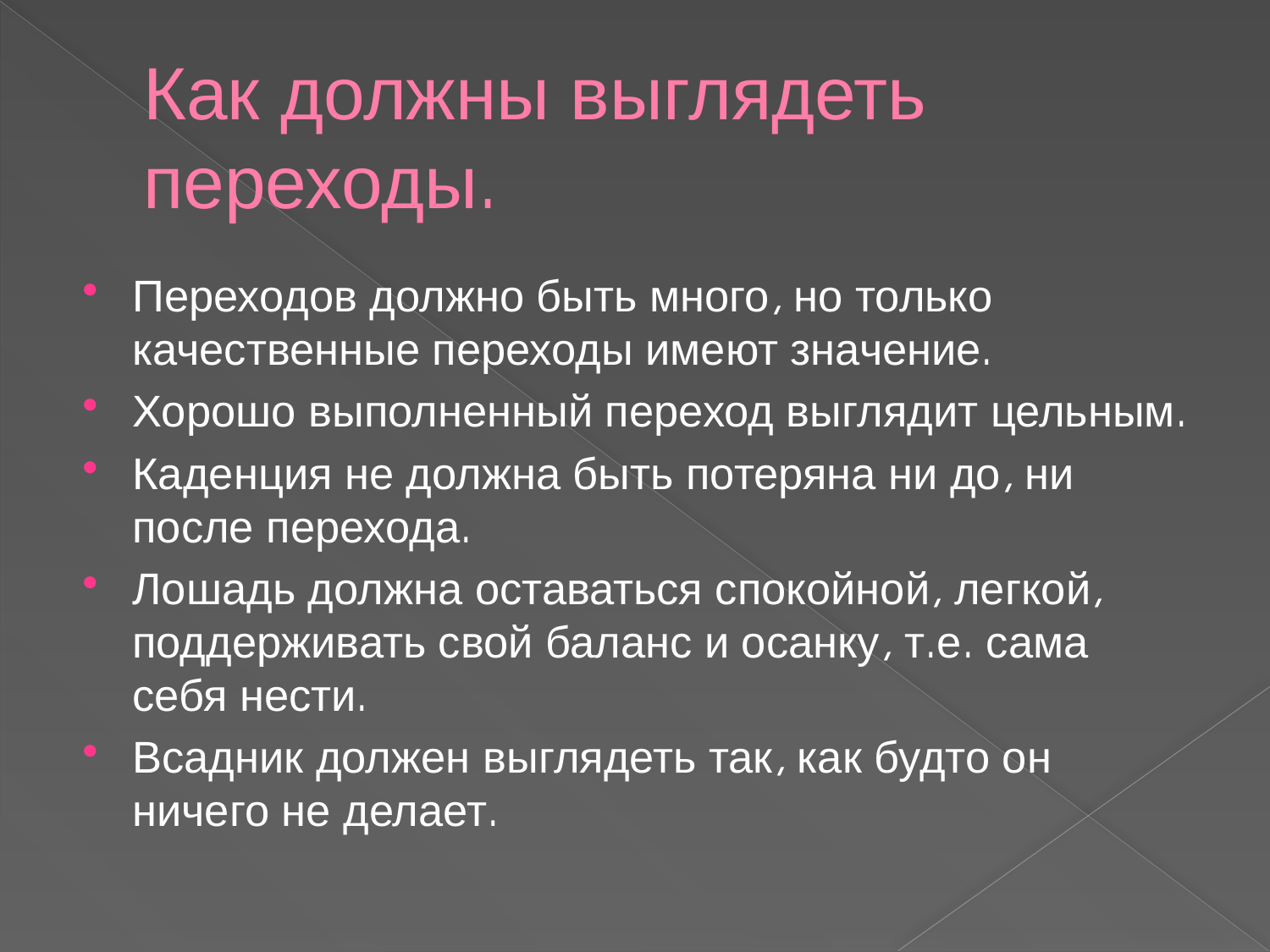

# Как должны выглядеть переходы.
Переходов должно быть много, но только качественные переходы имеют значение.
Хорошо выполненный переход выглядит цельным.
Каденция не должна быть потеряна ни до, ни после перехода.
Лошадь должна оставаться спокойной, легкой, поддерживать свой баланс и осанку, т.е. сама себя нести.
Всадник должен выглядеть так, как будто он ничего не делает.